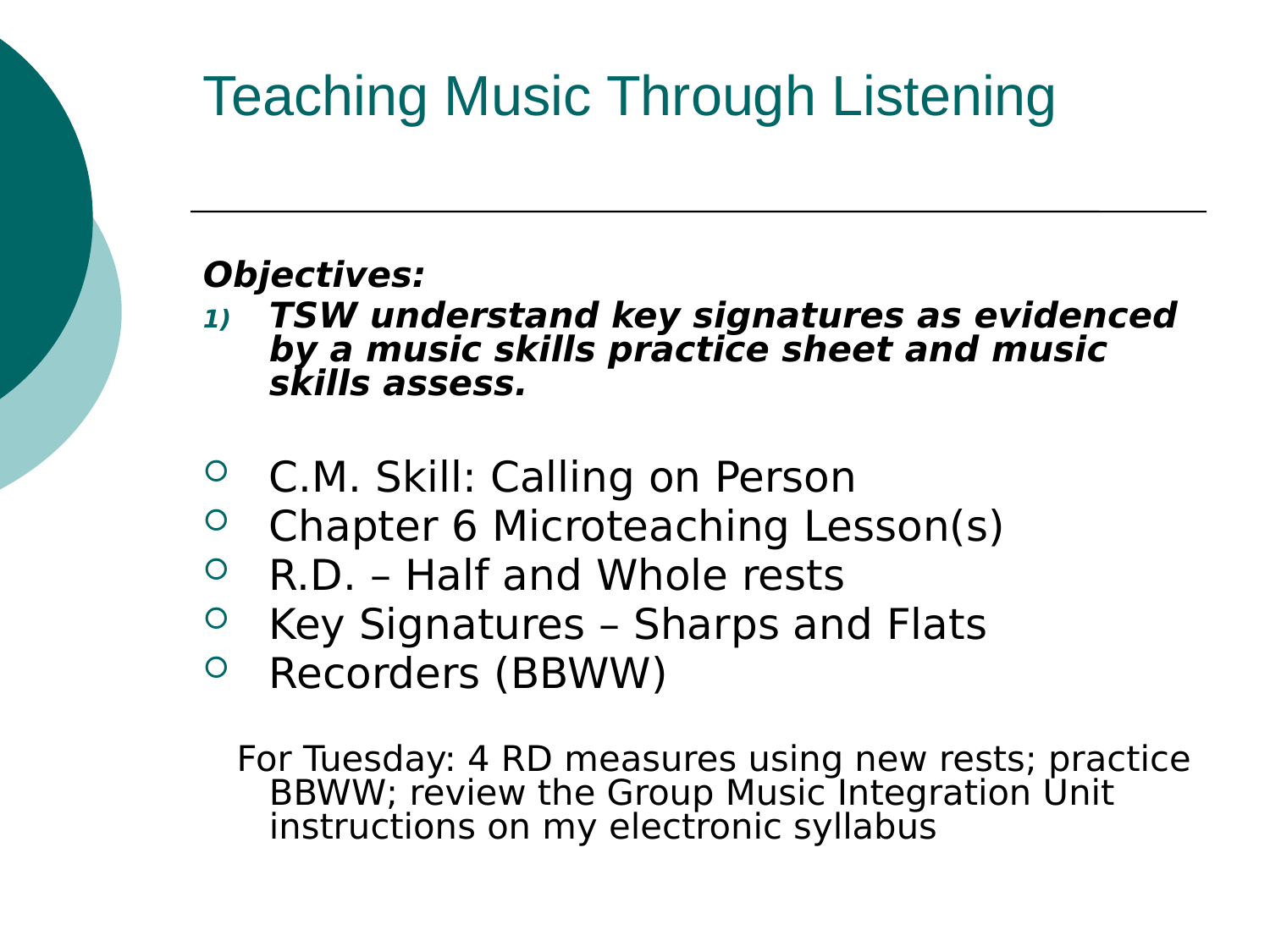

# Teaching Music Through Listening
Objectives:
TSW understand key signatures as evidenced by a music skills practice sheet and music skills assess.

C.M. Skill: Calling on Person
Chapter 6 Microteaching Lesson(s)
R.D. – Half and Whole rests
Key Signatures – Sharps and Flats
Recorders (BBWW)

   For Tuesday: 4 RD measures using new rests; practice BBWW; review the Group Music Integration Unit instructions on my electronic syllabus